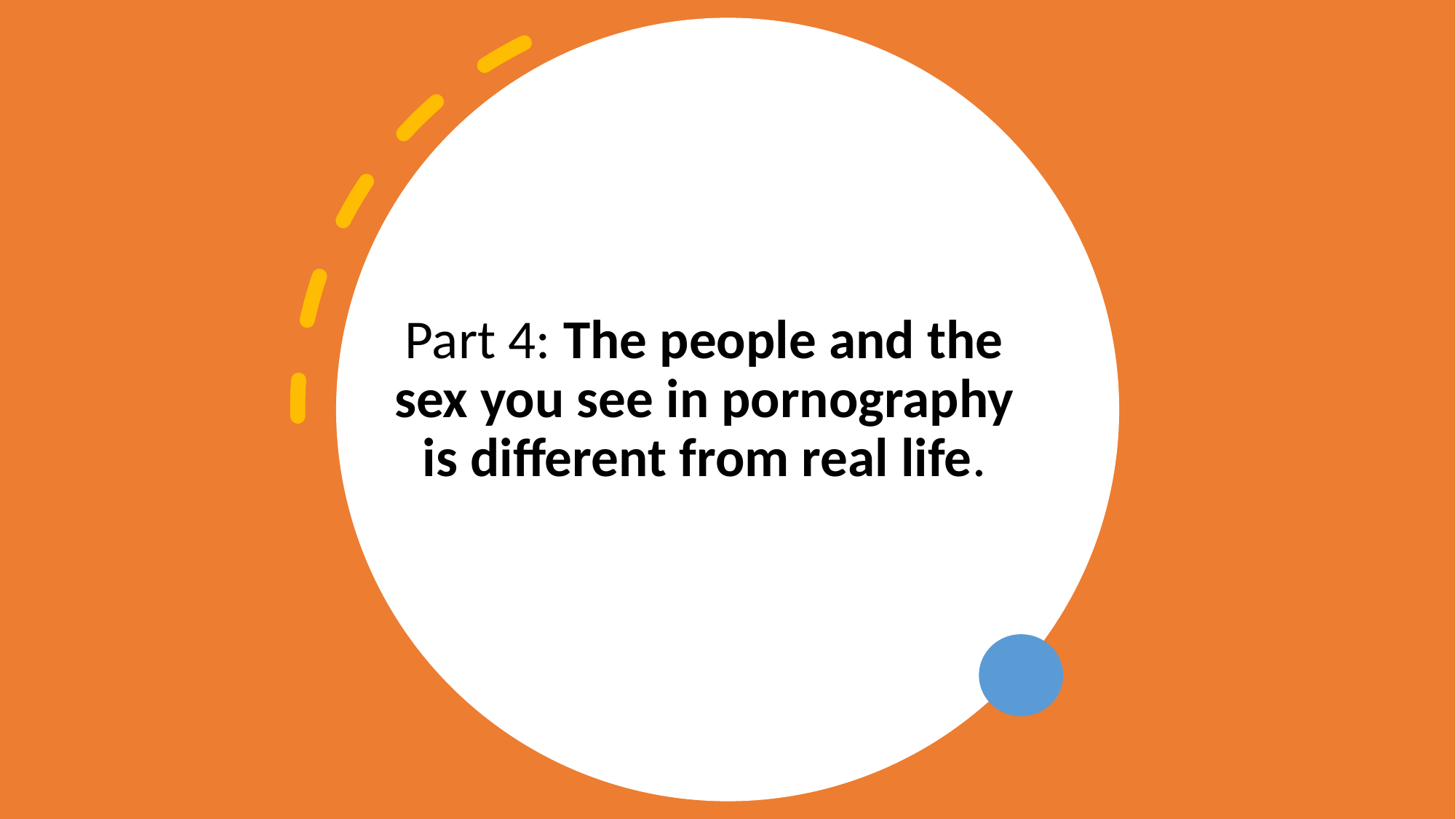

# Part 4: The people and the sex you see in pornography is different from real life.